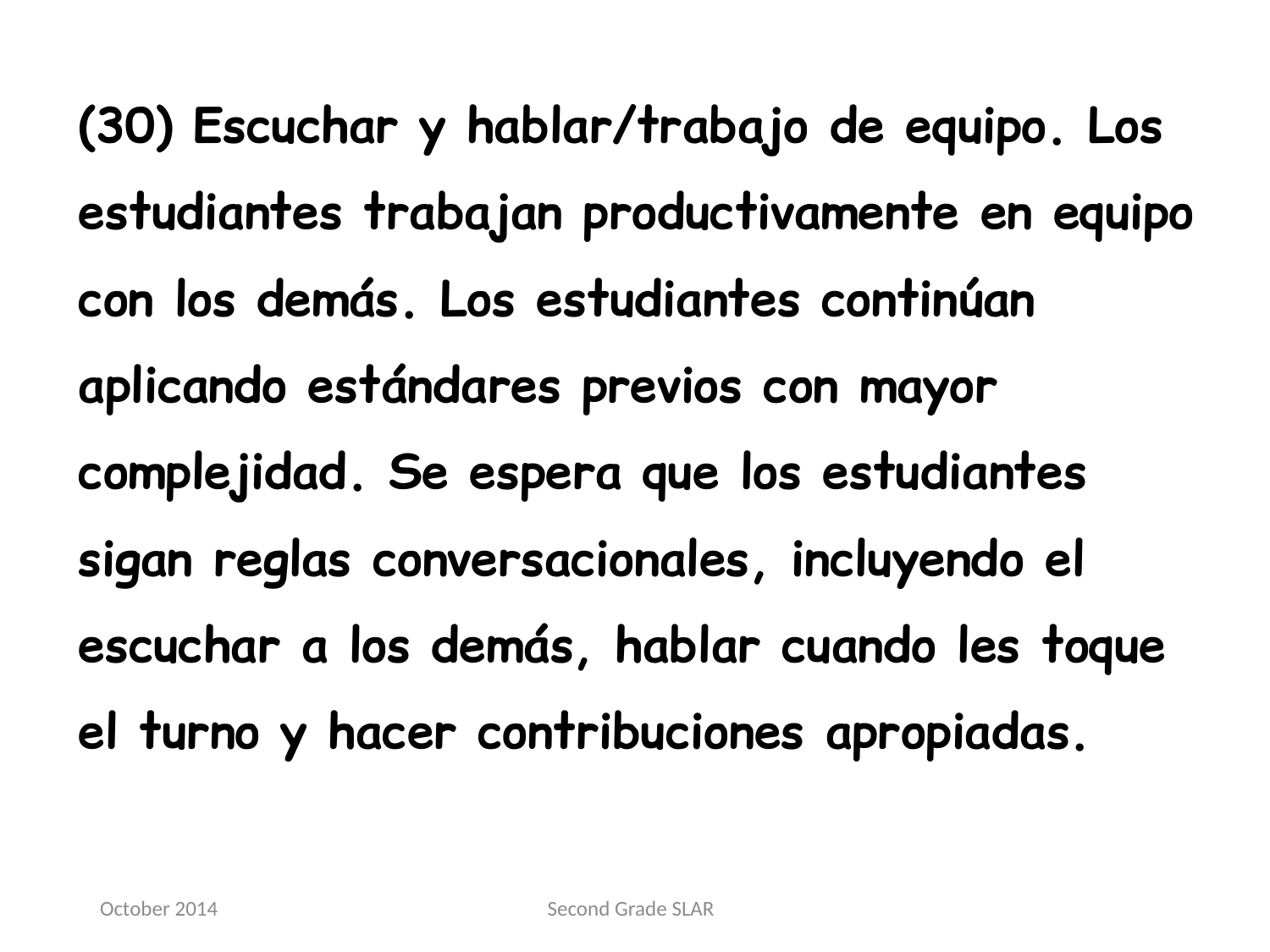

(30) Escuchar y hablar/trabajo de equipo. Los estudiantes trabajan productivamente en equipo con los demás. Los estudiantes continúan aplicando estándares previos con mayor complejidad. Se espera que los estudiantes sigan reglas conversacionales, incluyendo el escuchar a los demás, hablar cuando les toque el turno y hacer contribuciones apropiadas.

October 2014
Second Grade SLAR